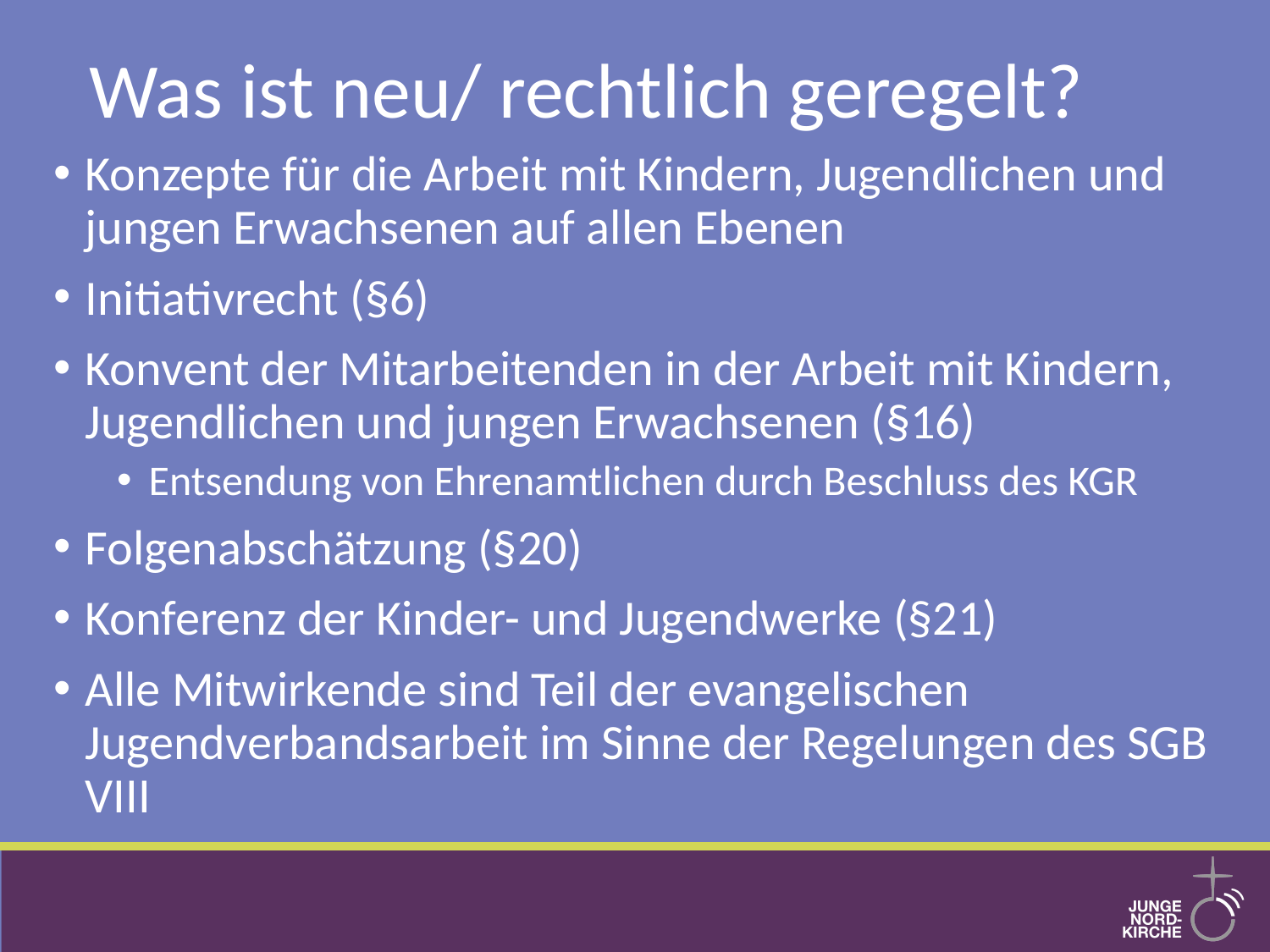

# Was ist neu/ rechtlich geregelt?
Konzepte für die Arbeit mit Kindern, Jugendlichen und jungen Erwachsenen auf allen Ebenen
Initiativrecht (§6)
Konvent der Mitarbeitenden in der Arbeit mit Kindern, Jugendlichen und jungen Erwachsenen (§16)
Entsendung von Ehrenamtlichen durch Beschluss des KGR
Folgenabschätzung (§20)
Konferenz der Kinder- und Jugendwerke (§21)
Alle Mitwirkende sind Teil der evangelischen Jugendverbandsarbeit im Sinne der Regelungen des SGB VIII